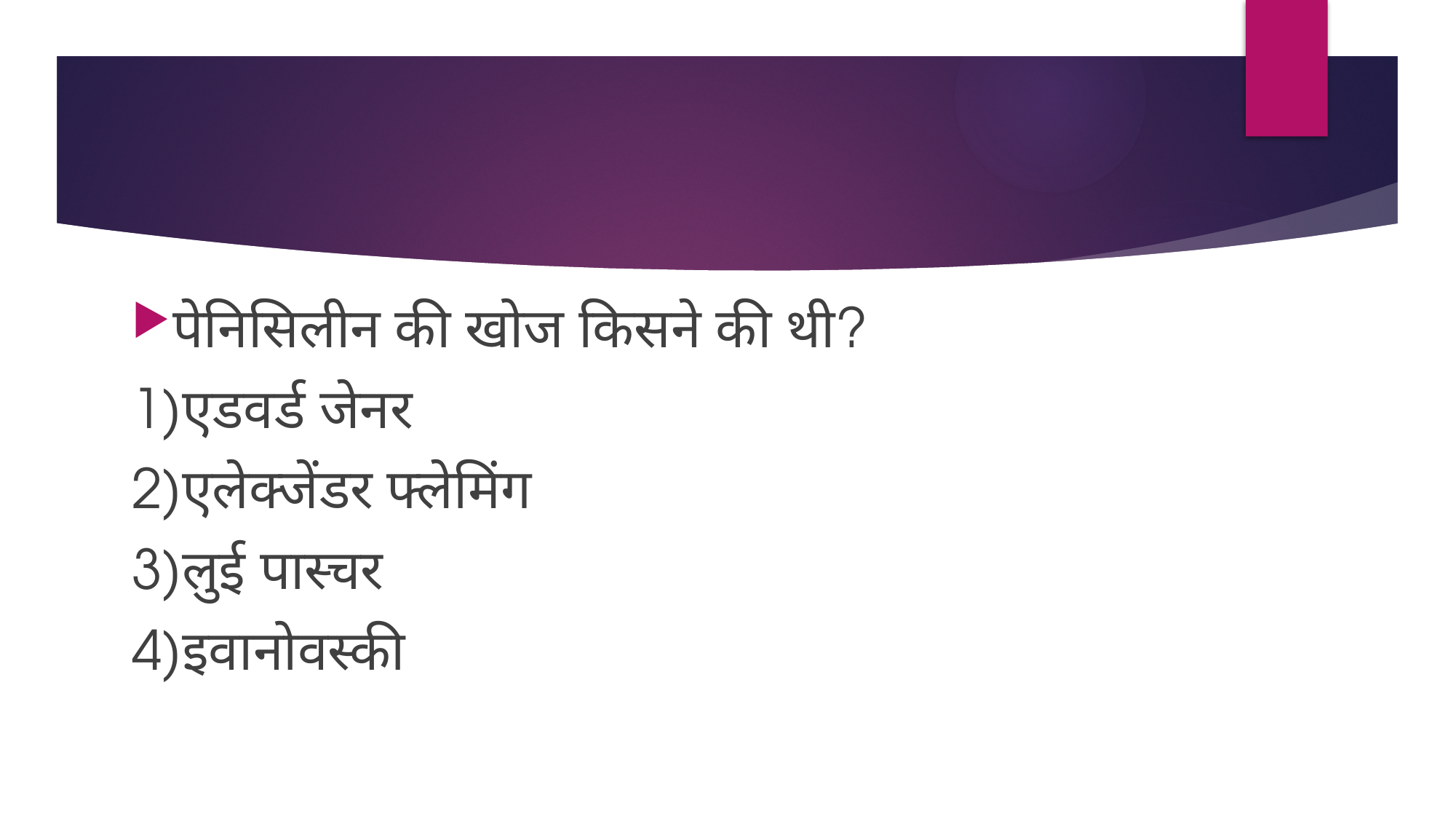

पेनिसिलीन की खोज किसने की थी?
1)एडवर्ड जेनर
2)एलेक्जेंडर फ्लेमिंग
3)लुई पास्चर
4)इवानोवस्की